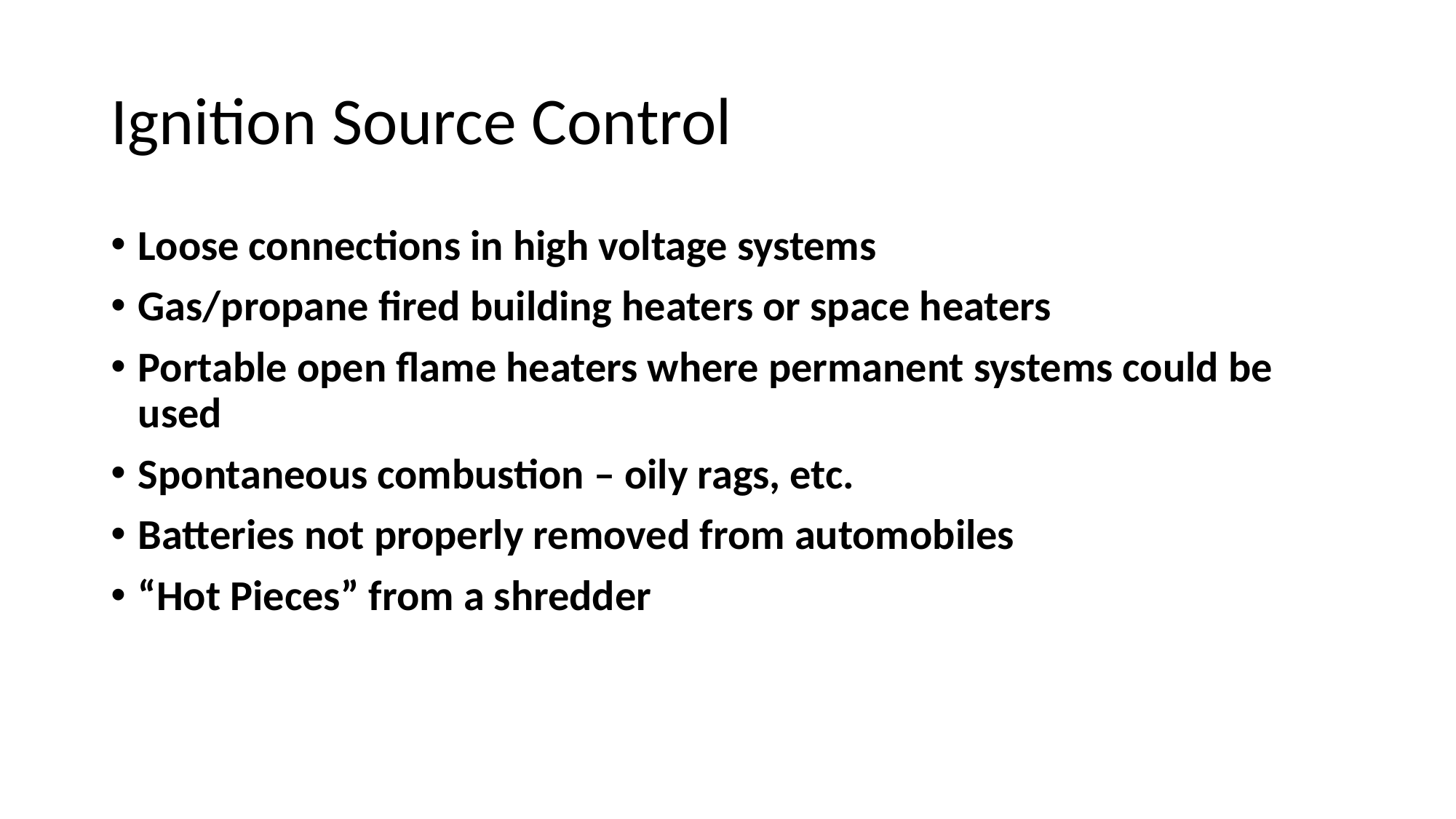

# Ignition Source Control
Loose connections in high voltage systems
Gas/propane fired building heaters or space heaters
Portable open flame heaters where permanent systems could be used
Spontaneous combustion – oily rags, etc.
Batteries not properly removed from automobiles
“Hot Pieces” from a shredder